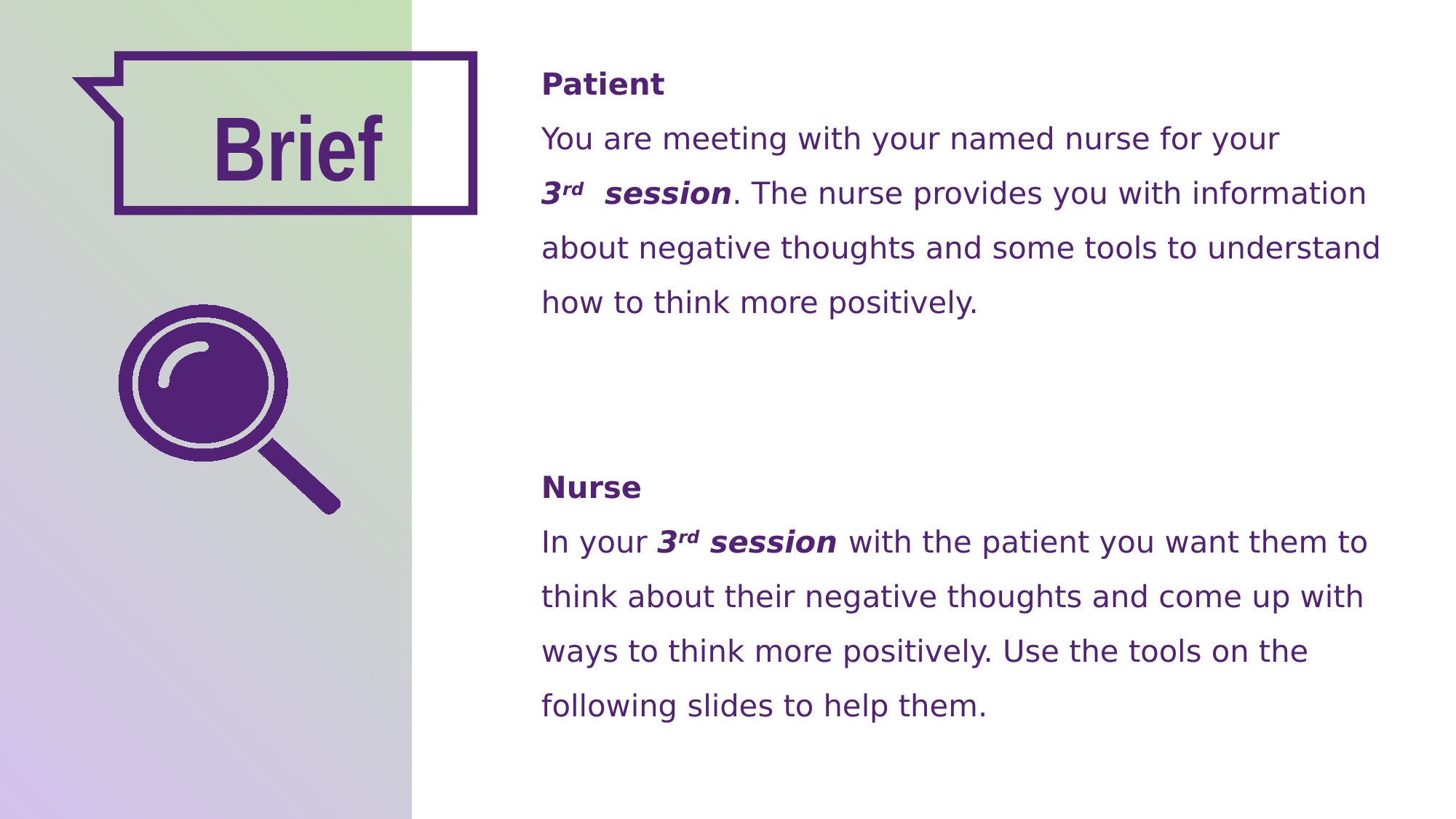

Patient
You are meeting with your named nurse for your
3rd  session. The nurse provides you with information about negative thoughts and some tools to understand how to think more positively.

Brief

Nurse
In your 3rd session with the patient you want them to think about their negative thoughts and come up with ways to think more positively. Use the tools on the following slides to help them.